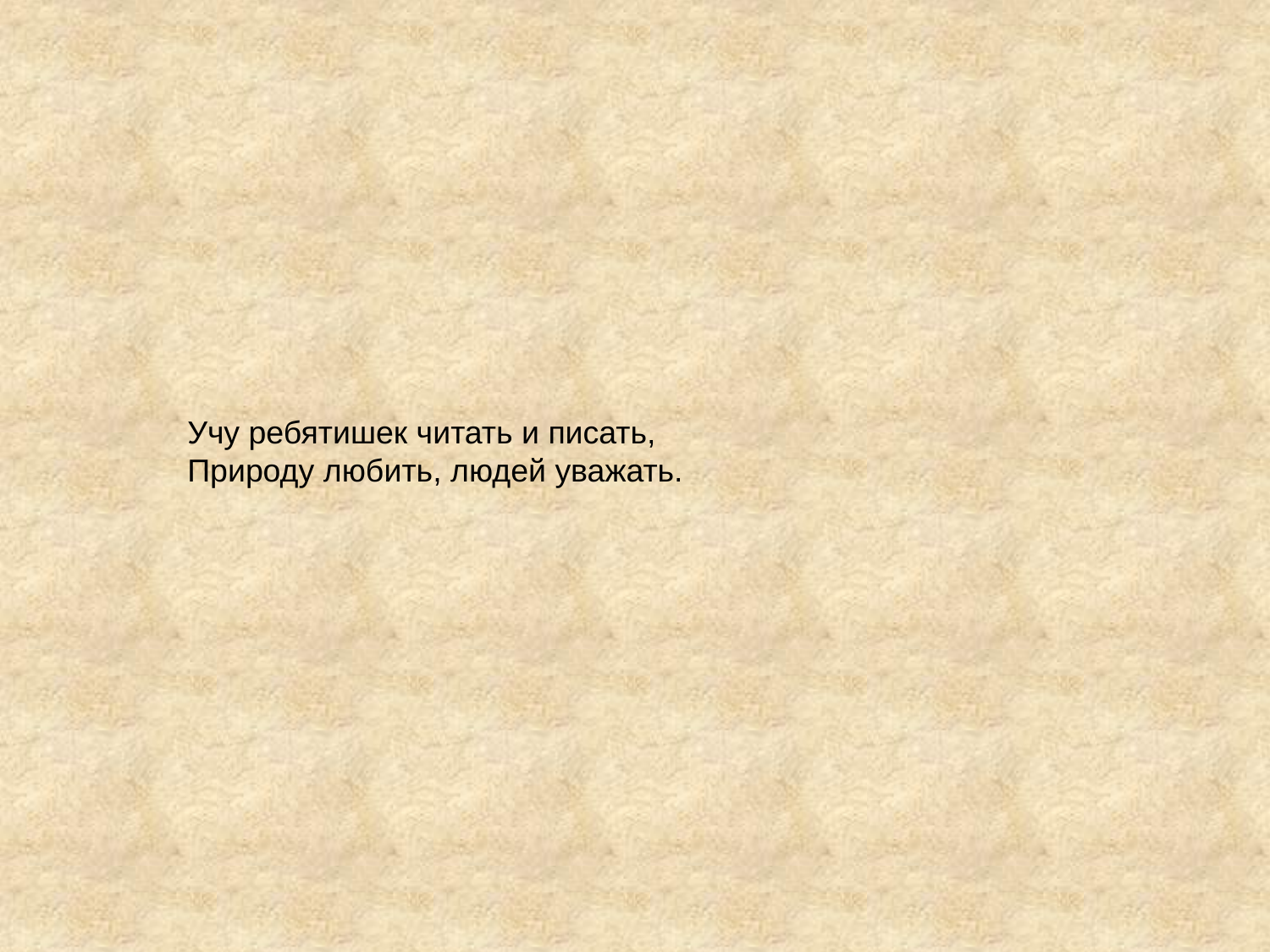

Учу ребятишек читать и писать,
Природу любить, людей уважать.